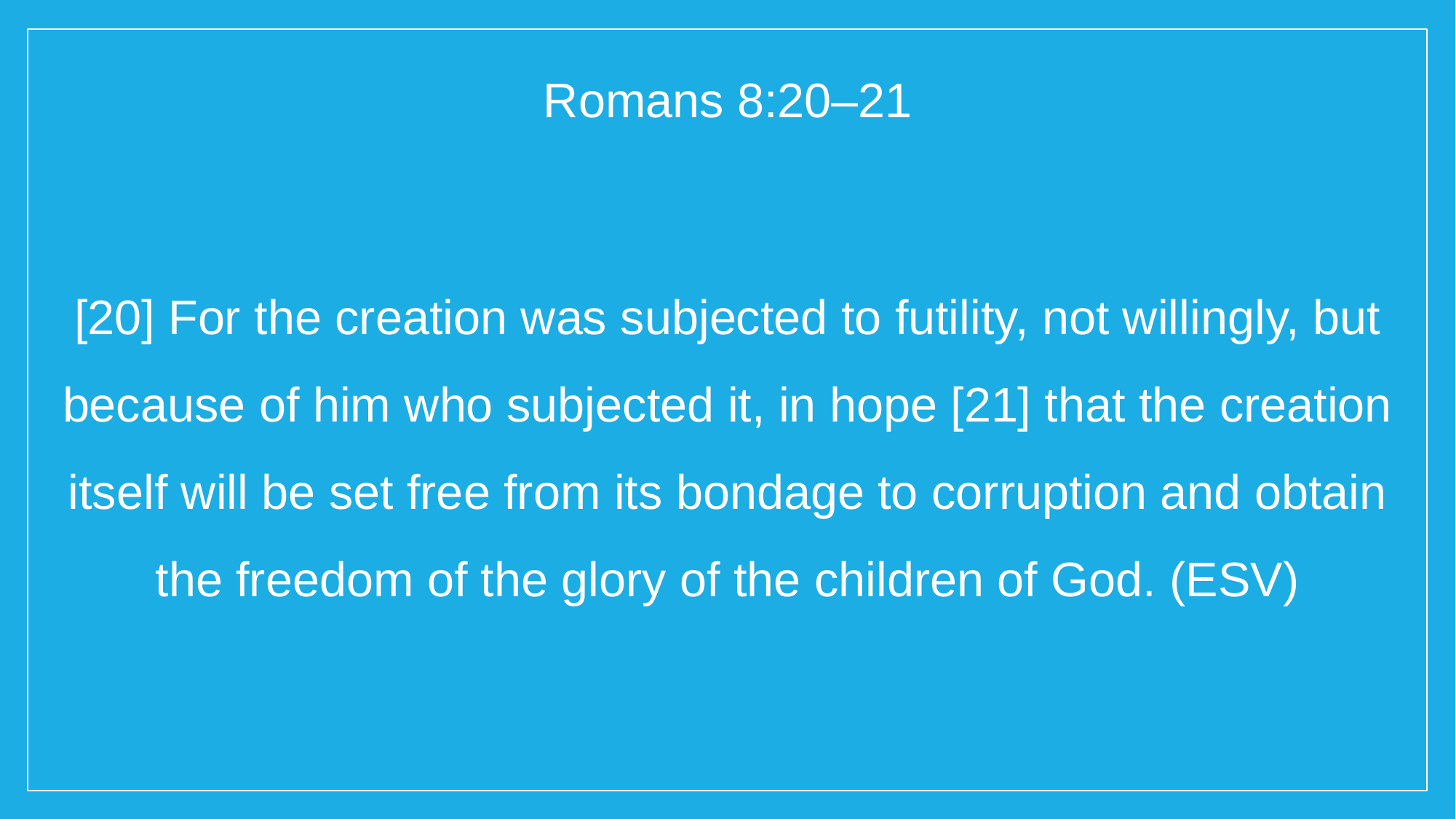

Romans 8:20–21

[20] For the creation was subjected to futility, not willingly, but because of him who subjected it, in hope [21] that the creation itself will be set free from its bondage to corruption and obtain the freedom of the glory of the children of God. (ESV)